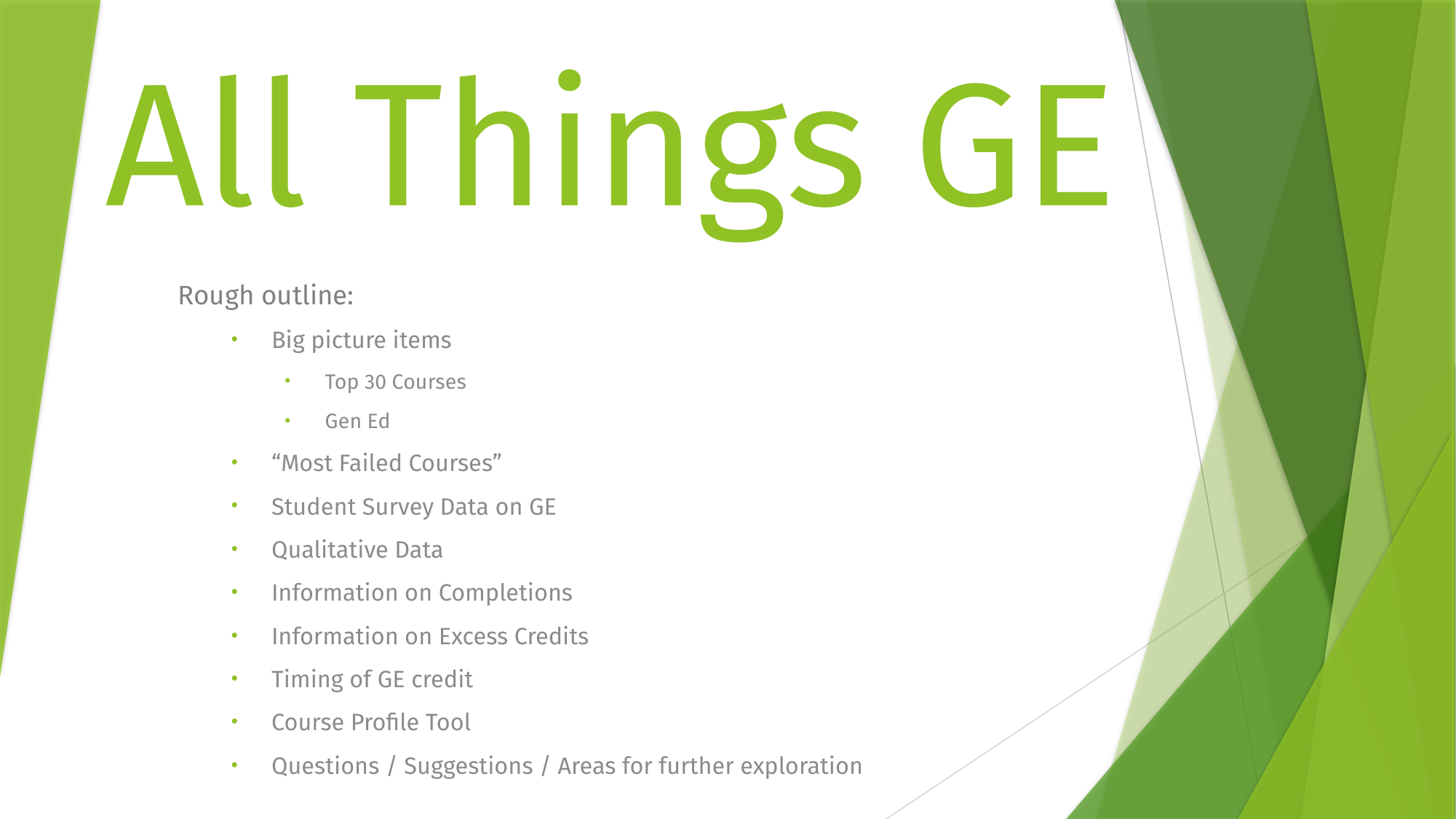

# All Things GE
Rough outline:
Big picture items
Top 30 Courses
Gen Ed
“Most Failed Courses”
Student Survey Data on GE
Qualitative Data
Information on Completions
Information on Excess Credits
Timing of GE credit
Course Profile Tool
Questions / Suggestions / Areas for further exploration